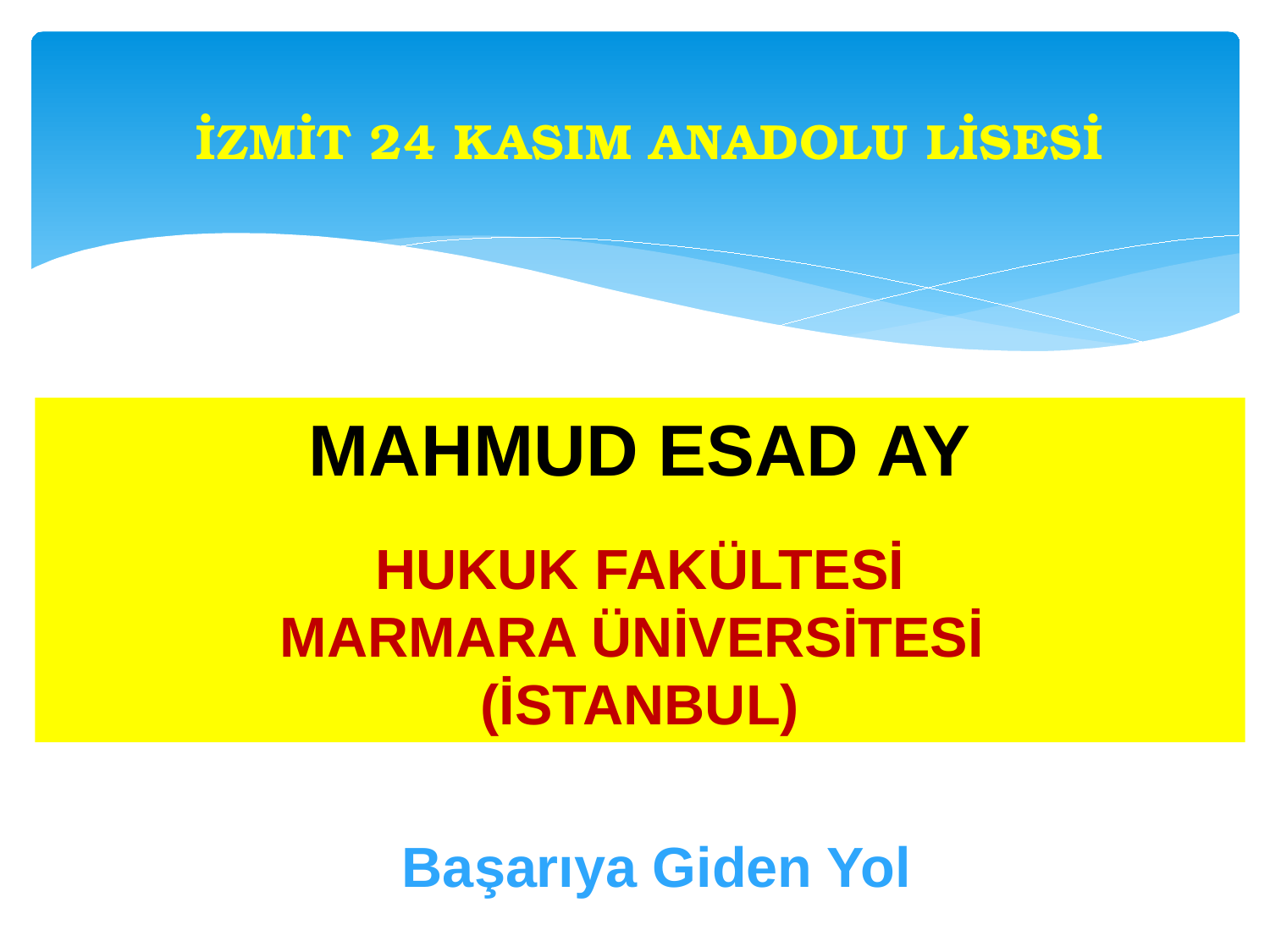

İZMİT 24 KASIM ANADOLU LİSESİ
MAHMUD ESAD AY

HUKUK FAKÜLTESİ
MARMARA ÜNİVERSİTESİ
(İSTANBUL)
Başarıya Giden Yol